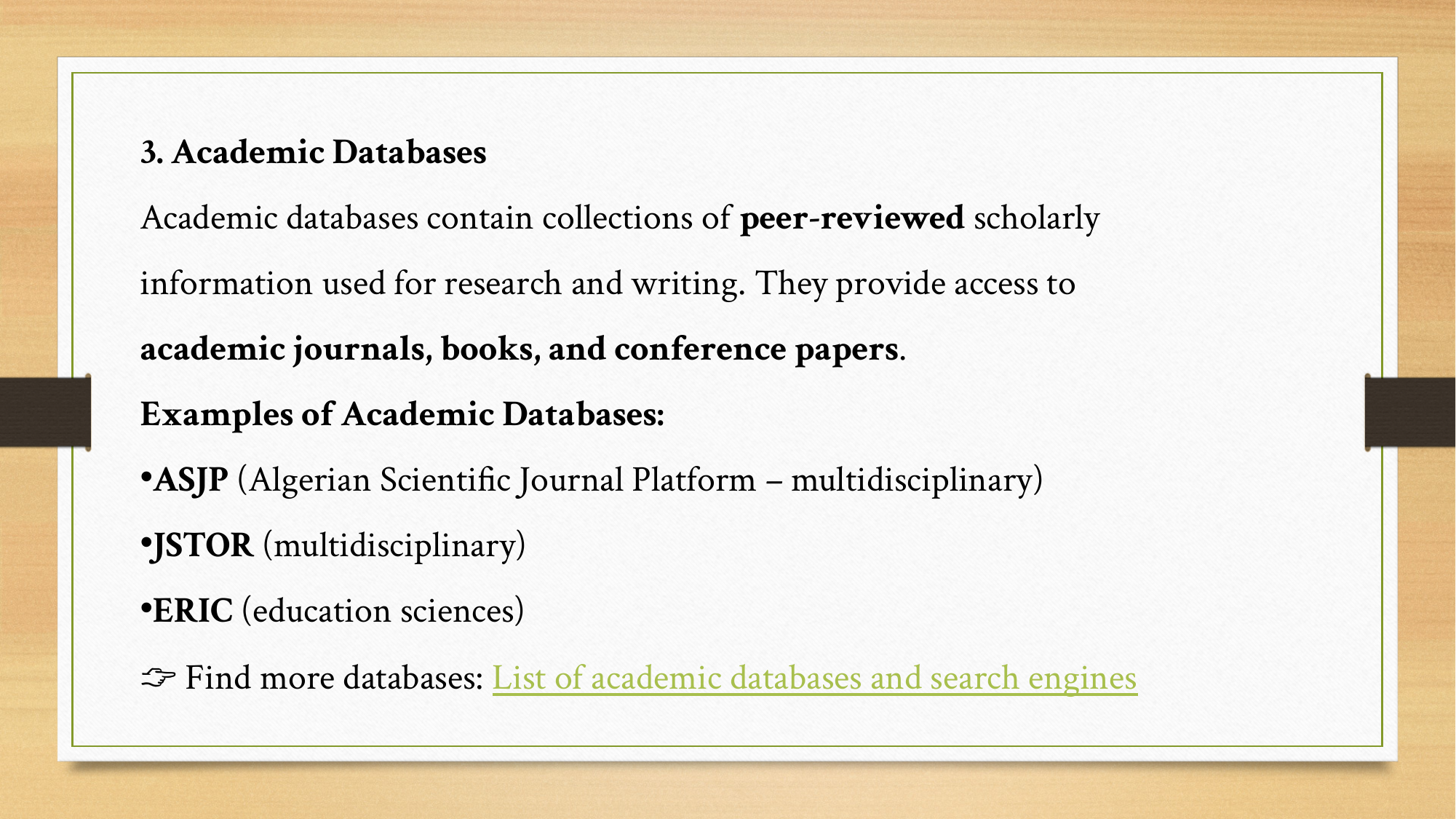

3. Academic Databases
Academic databases contain collections of peer-reviewed scholarly information used for research and writing. They provide access to academic journals, books, and conference papers.
Examples of Academic Databases:
ASJP (Algerian Scientific Journal Platform – multidisciplinary)
JSTOR (multidisciplinary)
ERIC (education sciences)
👉 Find more databases: List of academic databases and search engines